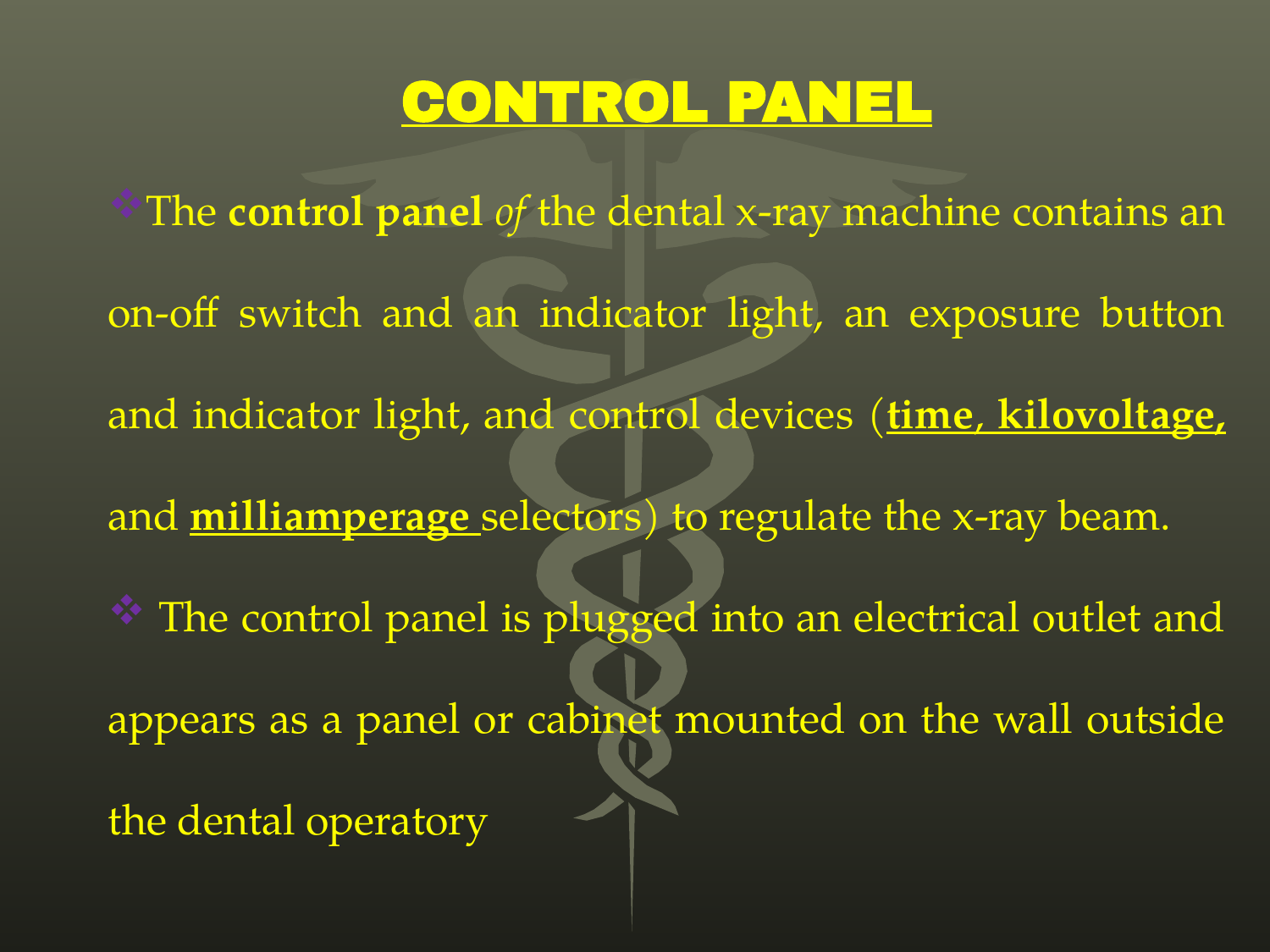

CONTROL PANEL
The control panel of the dental x-ray machine contains an on-off switch and an indicator light, an exposure button and indicator light, and control devices (time, kilovoltage, and milliamperage selectors) to regulate the x-ray beam.
 The control panel is plugged into an electrical outlet and appears as a panel or cabinet mounted on the wall outside the dental operatory